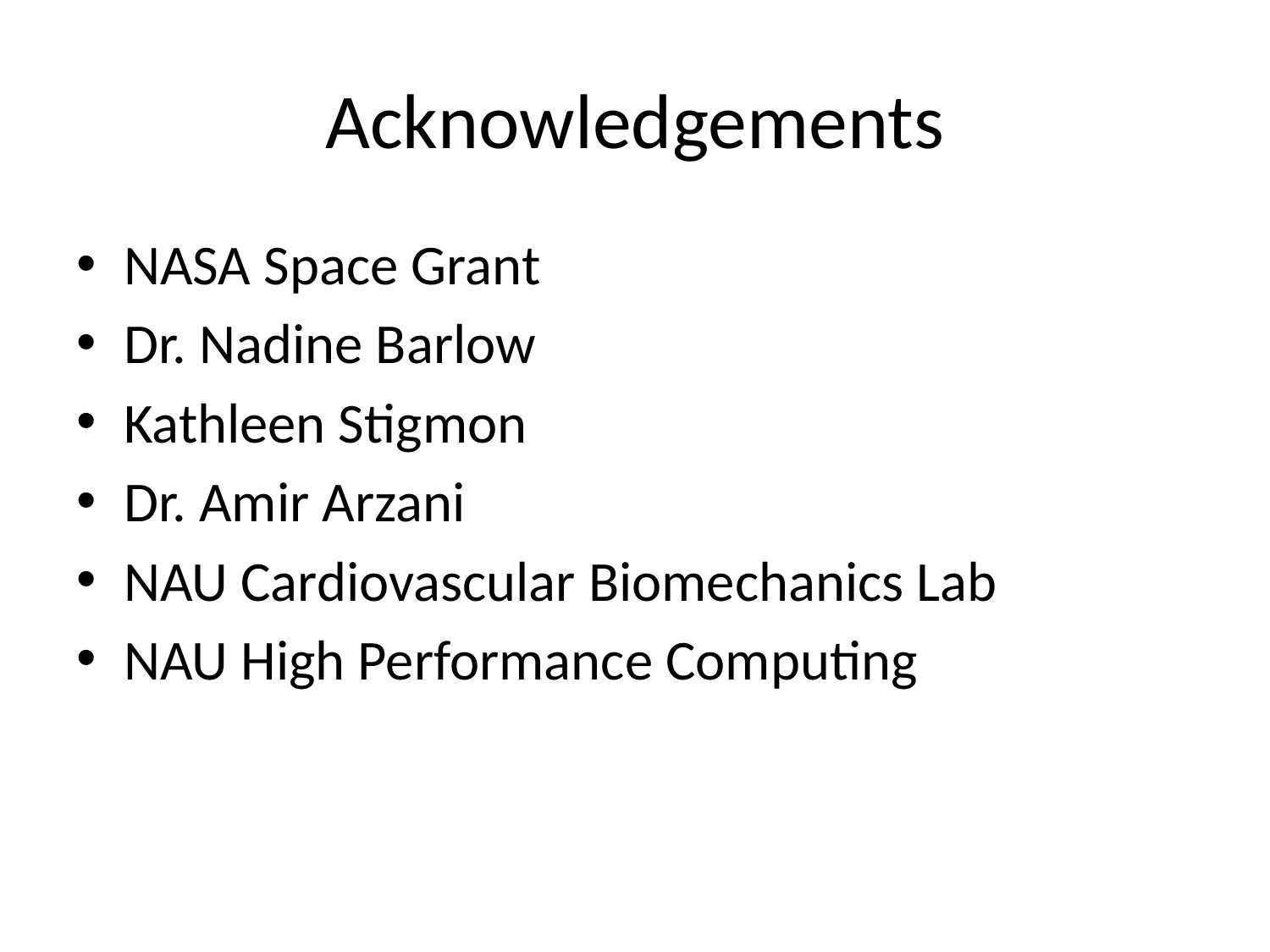

# Acknowledgements
NASA Space Grant
Dr. Nadine Barlow
Kathleen Stigmon
Dr. Amir Arzani
NAU Cardiovascular Biomechanics Lab
NAU High Performance Computing